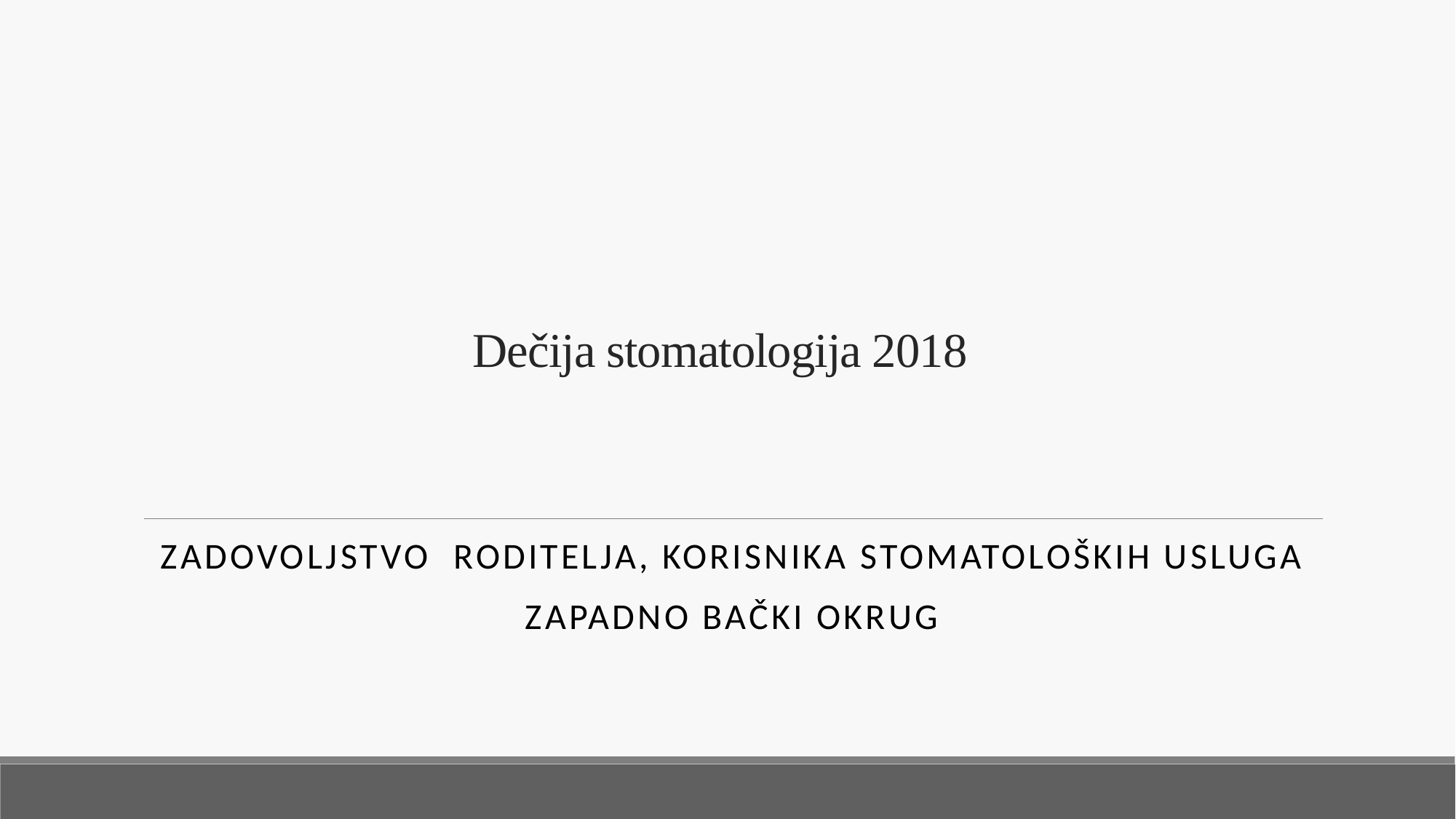

# Dečija stomatologija 2018
Zadovoljstvo  roditelja, korisnika stomatoloških usluga
Zapadno bački okrug